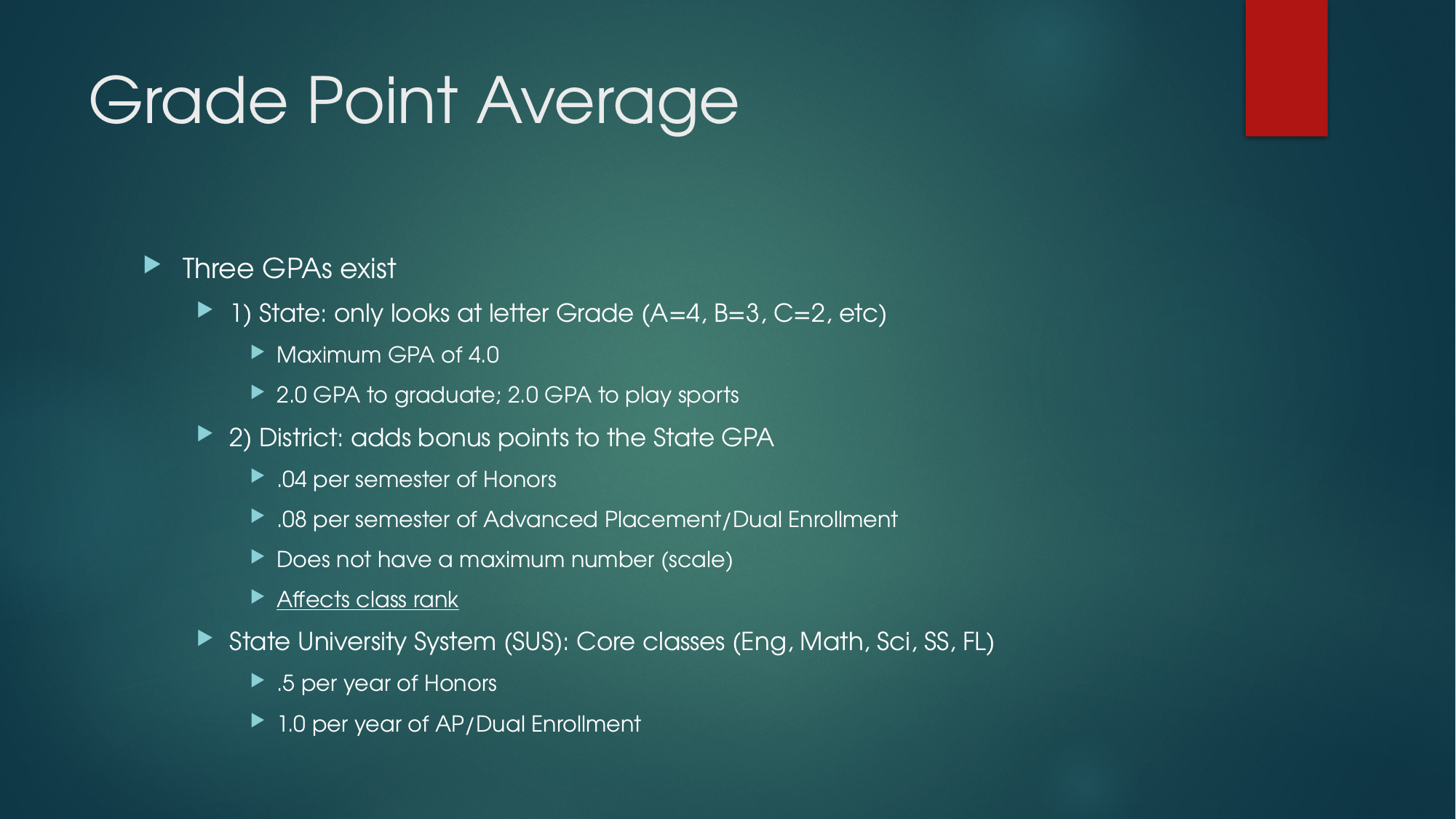

# Grade Point Average
Three GPAs exist
1) State: only looks at letter Grade (A=4, B=3, C=2, etc)
Maximum GPA of 4.0
2.0 GPA to graduate; 2.0 GPA to play sports
2) District: adds bonus points to the State GPA
.04 per semester of Honors
.08 per semester of Advanced Placement/Dual Enrollment
Does not have a maximum number (scale)
Affects class rank
State University System (SUS): Core classes (Eng, Math, Sci, SS, FL)
.5 per year of Honors
1.0 per year of AP/Dual Enrollment